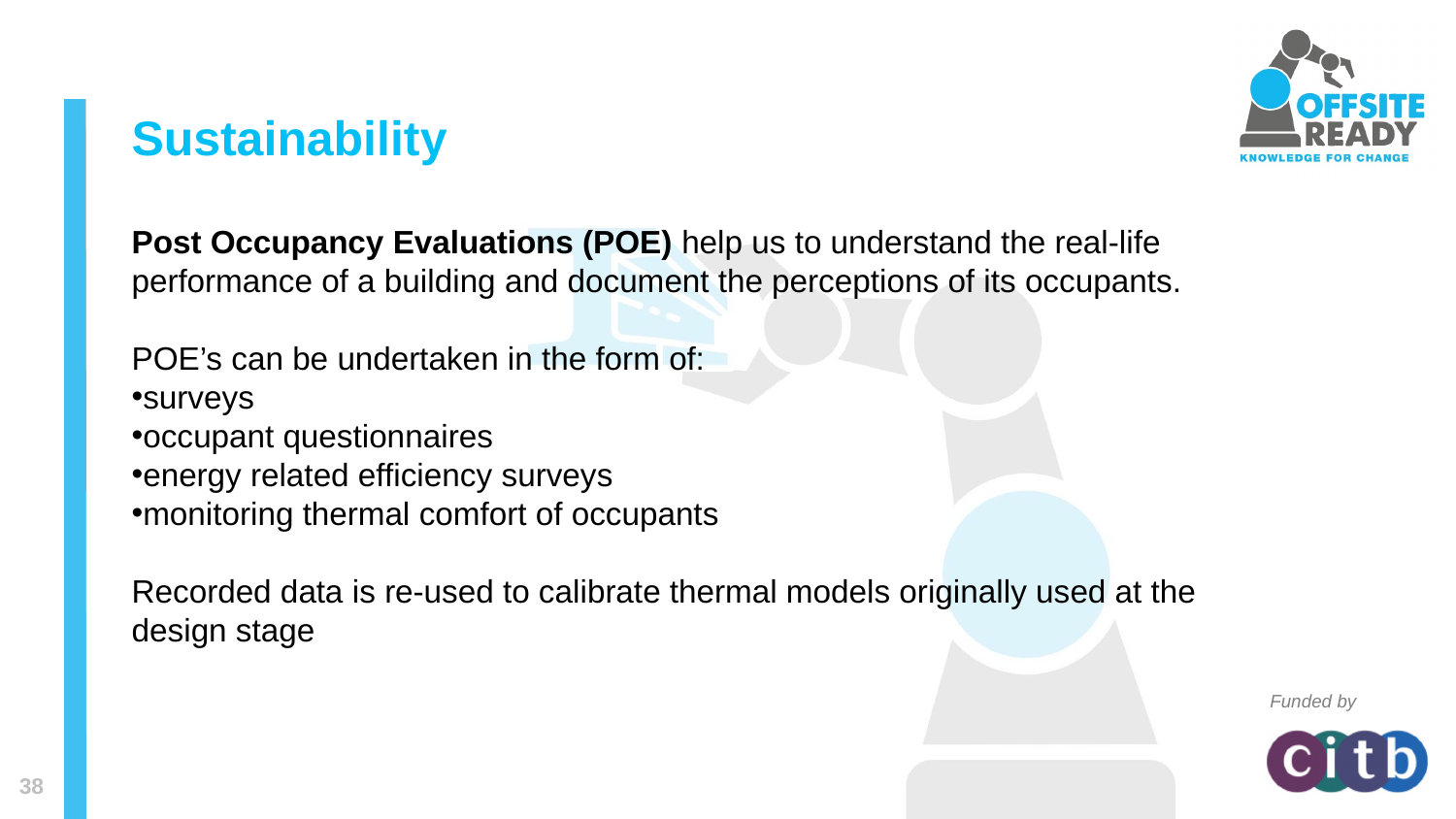

# Sustainability
Post Occupancy Evaluations (POE) help us to understand the real-life performance of a building and document the perceptions of its occupants.

POE’s can be undertaken in the form of:
surveys
occupant questionnaires
energy related efficiency surveys
monitoring thermal comfort of occupants

Recorded data is re-used to calibrate thermal models originally used at the design stage